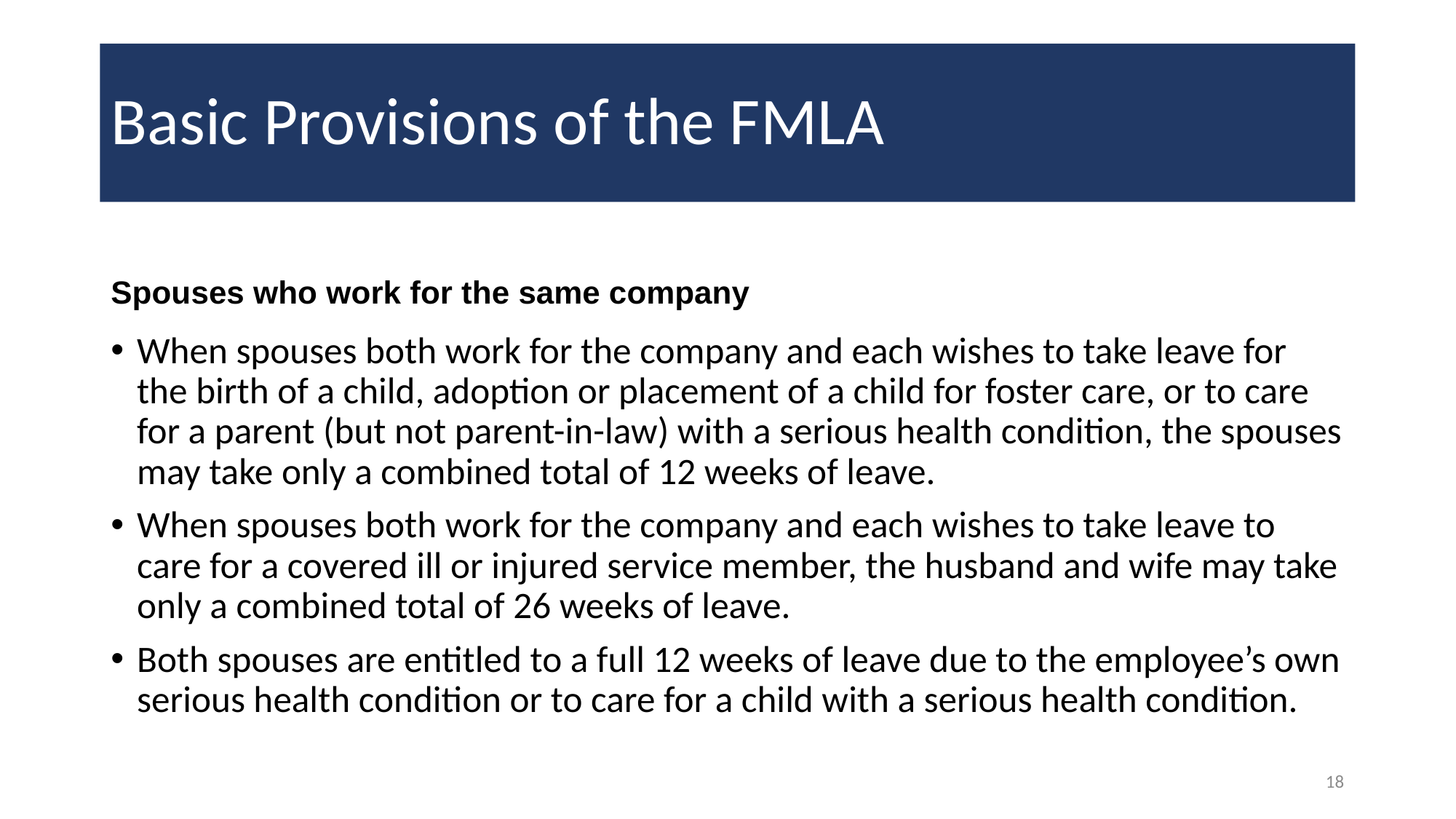

# Basic Provisions of the FMLA
Spouses who work for the same company
When spouses both work for the company and each wishes to take leave for the birth of a child, adoption or placement of a child for foster care, or to care for a parent (but not parent-in-law) with a serious health condition, the spouses may take only a combined total of 12 weeks of leave.
When spouses both work for the company and each wishes to take leave to care for a covered ill or injured service member, the husband and wife may take only a combined total of 26 weeks of leave.
Both spouses are entitled to a full 12 weeks of leave due to the employee’s own serious health condition or to care for a child with a serious health condition.

18